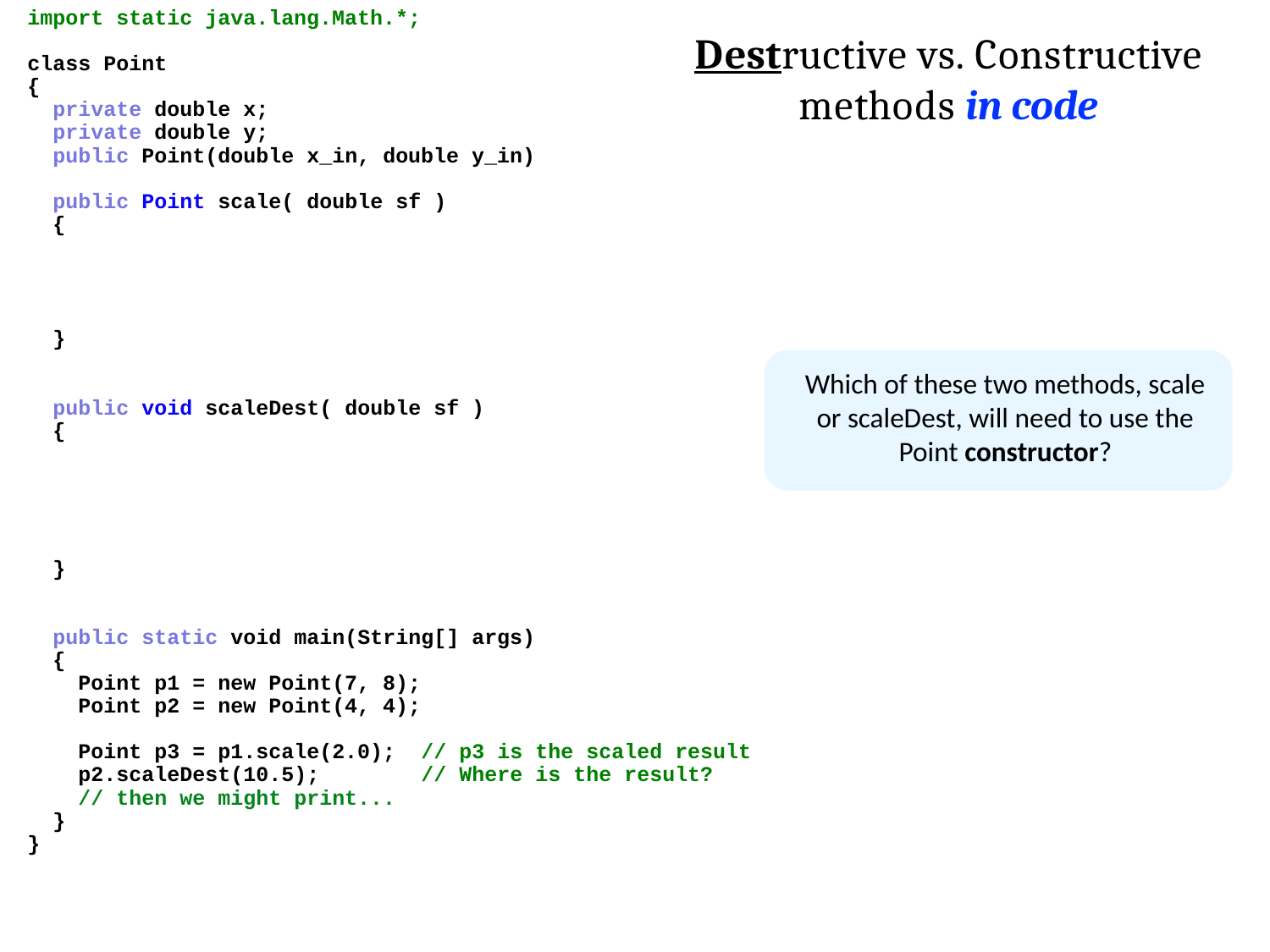

import static java.lang.Math.*;

class Point
{
  private double x;
  private double y;
  public Point(double x_in, double y_in)

  public Point scale( double sf )
  {

  }

  public void scaleDest( double sf )
  {

  }

  public static void main(String[] args)
  {
    Point p1 = new Point(7, 8);
    Point p2 = new Point(4, 4);

    Point p3 = p1.scale(2.0);  // p3 is the scaled result
    p2.scaleDest(10.5);        // Where is the result?
    // then we might print...
  }
}
Destructive vs. Constructive methods in code

Which of these two methods, scale or scaleDest, will need to use the Point constructor?